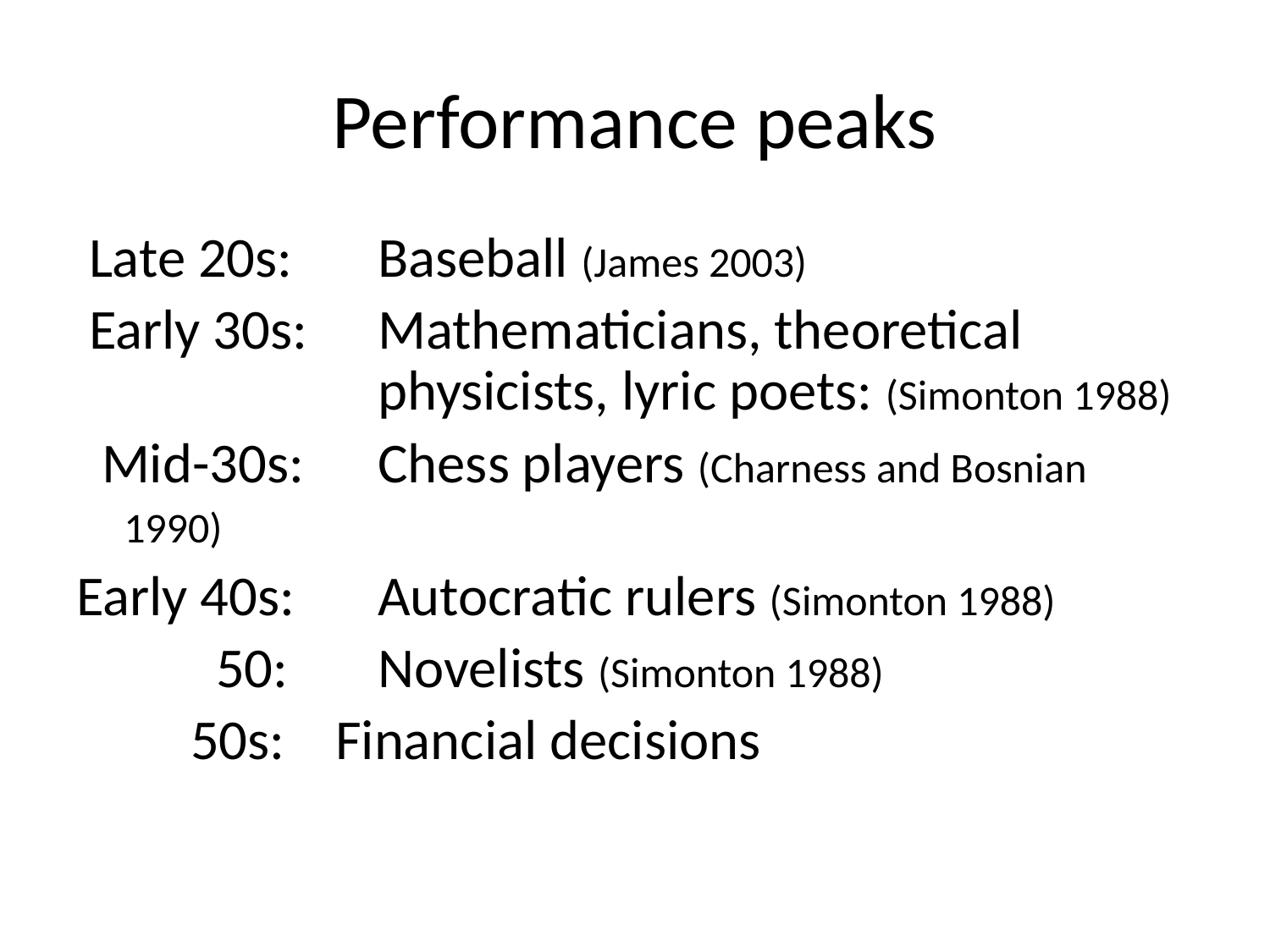

# Performance peaks
 Late 20s: 	Baseball (James 2003)
 Early 30s: 	Mathematicians, theoretical 			physicists, lyric poets: (Simonton 1988)
  Mid-30s: 	Chess players (Charness and Bosnian 1990)
Early 40s: 	Autocratic rulers (Simonton 1988)
           50: 	Novelists (Simonton 1988)
         50s:    Financial decisions